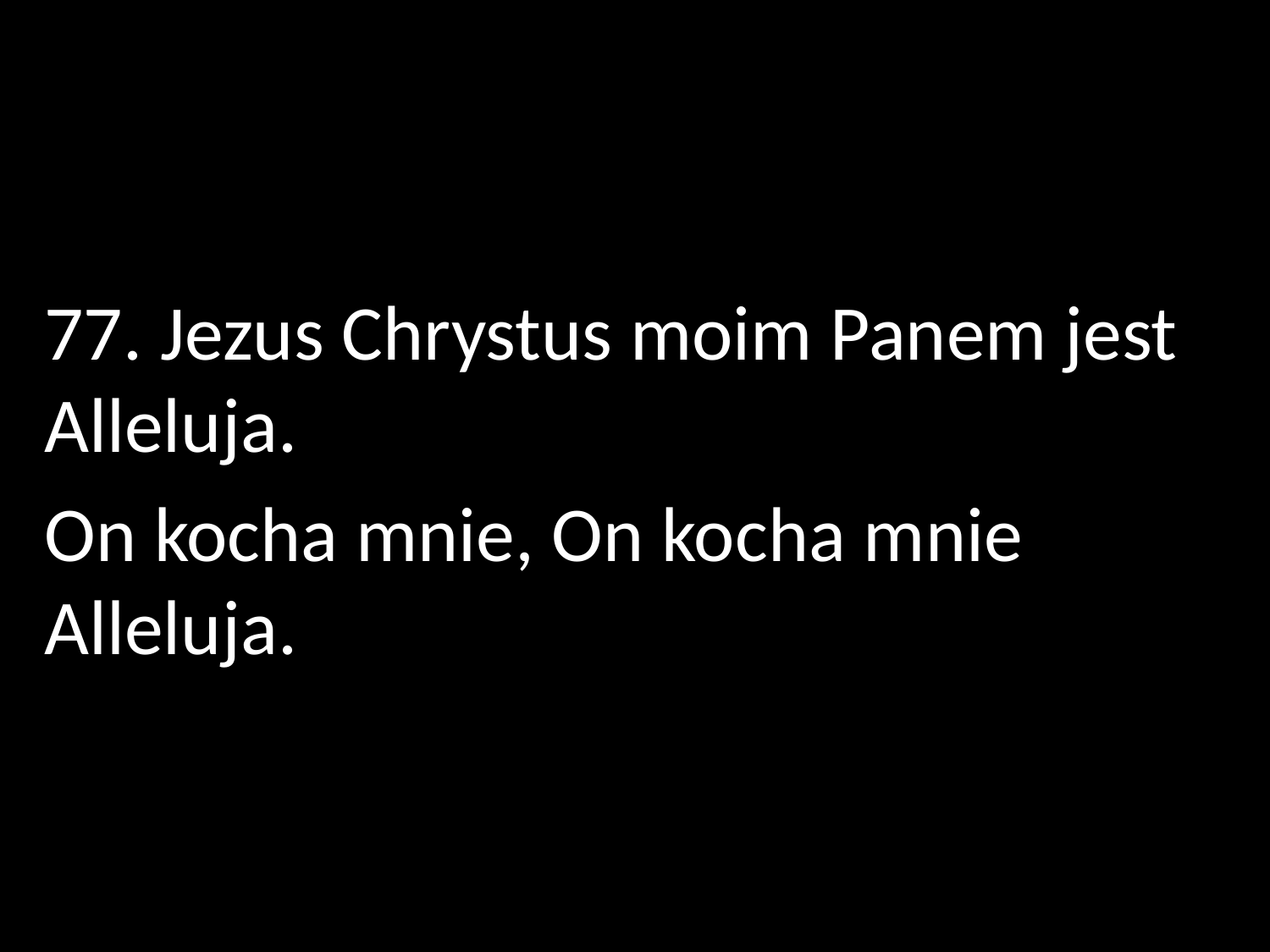

77. Jezus Chrystus moim Panem jest Alleluja.
On kocha mnie, On kocha mnie Alleluja.